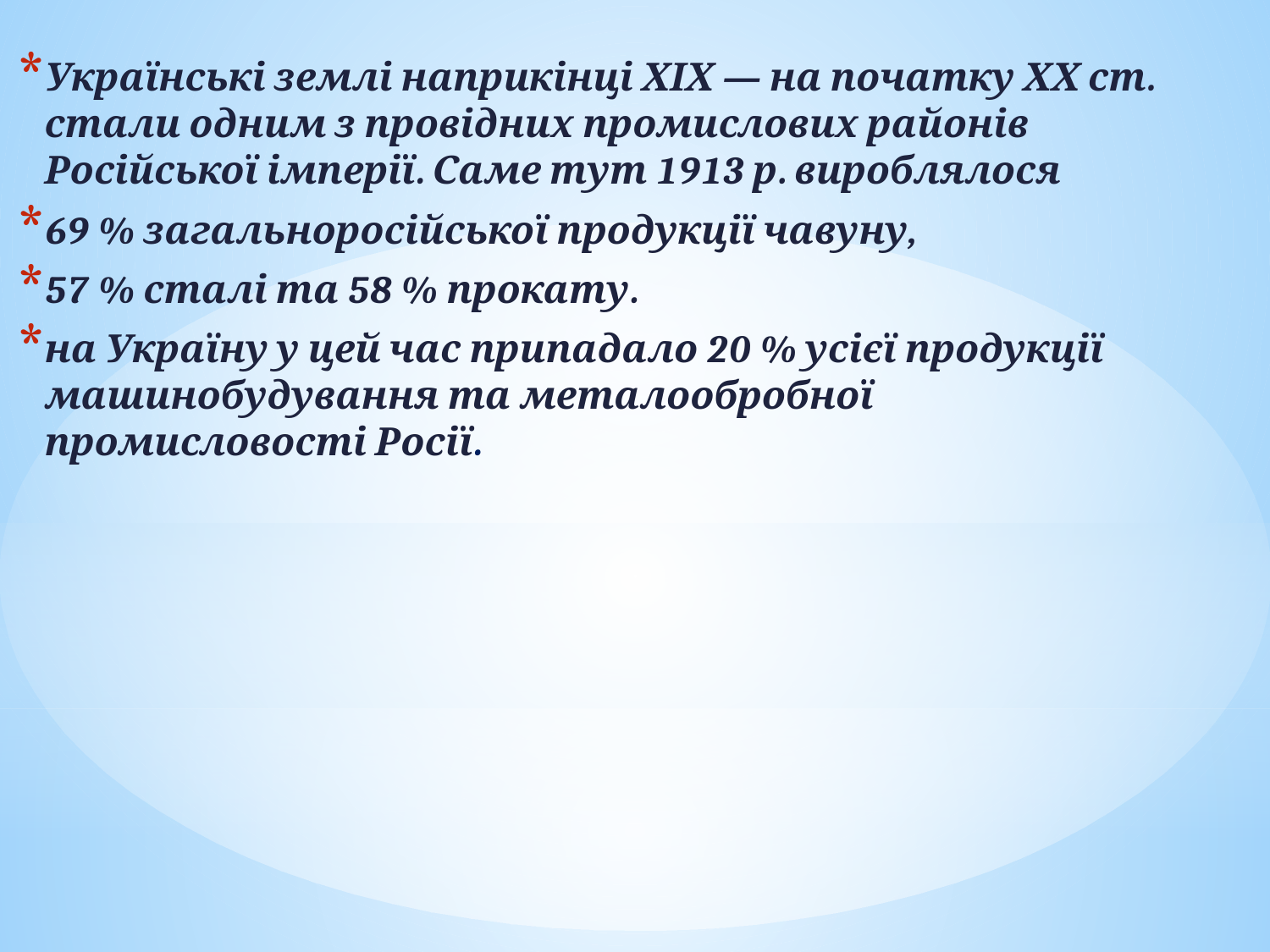

Українські землі наприкінці ХІХ — на початку ХХ ст. стали одним з провідних промислових районів Російської імперії. Саме тут 1913 р. вироблялося
69 % загальноросійської продукції чавуну,
57 % сталі та 58 % прокату.
на Україну у цей час припадало 20 % усієї продукції машинобудування та металообробної промисловості Росії.